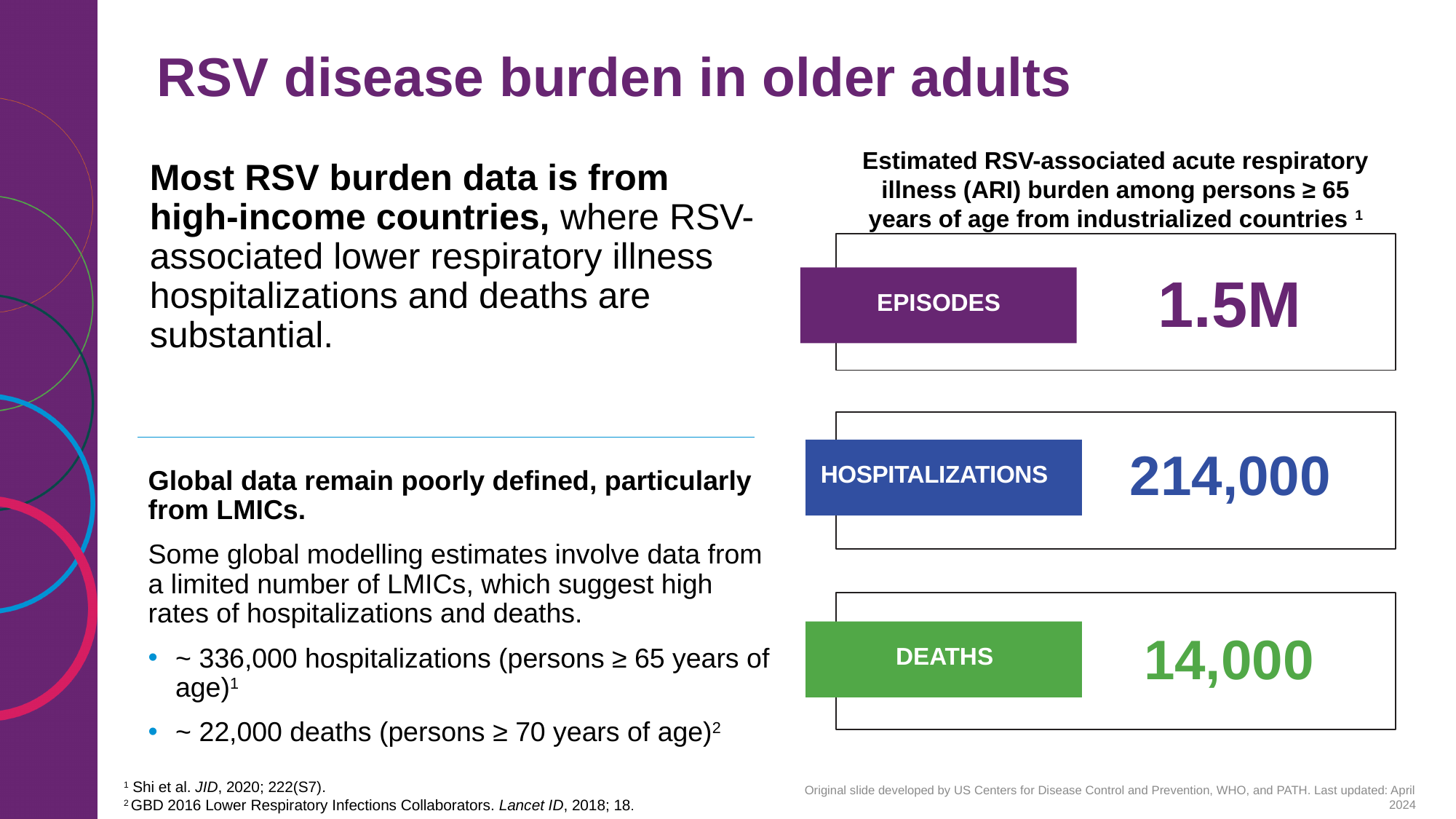

# RSV disease burden in older adults
Estimated RSV-associated acute respiratory illness (ARI) burden among persons ≥ 65 years of age from industrialized countries 1
Most RSV burden data is from high-income countries, where RSV-associated lower respiratory illness hospitalizations and deaths are substantial.

1.5M
EPISODES

HOSPITALIZATIONS
214,000
Global data remain poorly defined, particularly from LMICs.
Some global modelling estimates involve data from a limited number of LMICs, which suggest high rates of hospitalizations and deaths.
~ 336,000 hospitalizations (persons ≥ 65 years of age)1
~ 22,000 deaths (persons ≥ 70 years of age)2

DEATHS
14,000
1 Shi et al. JID, 2020; 222(S7).
2 GBD 2016 Lower Respiratory Infections Collaborators. Lancet ID, 2018; 18.
Original slide developed by US Centers for Disease Control and Prevention, WHO, and PATH. Last updated: April 2024